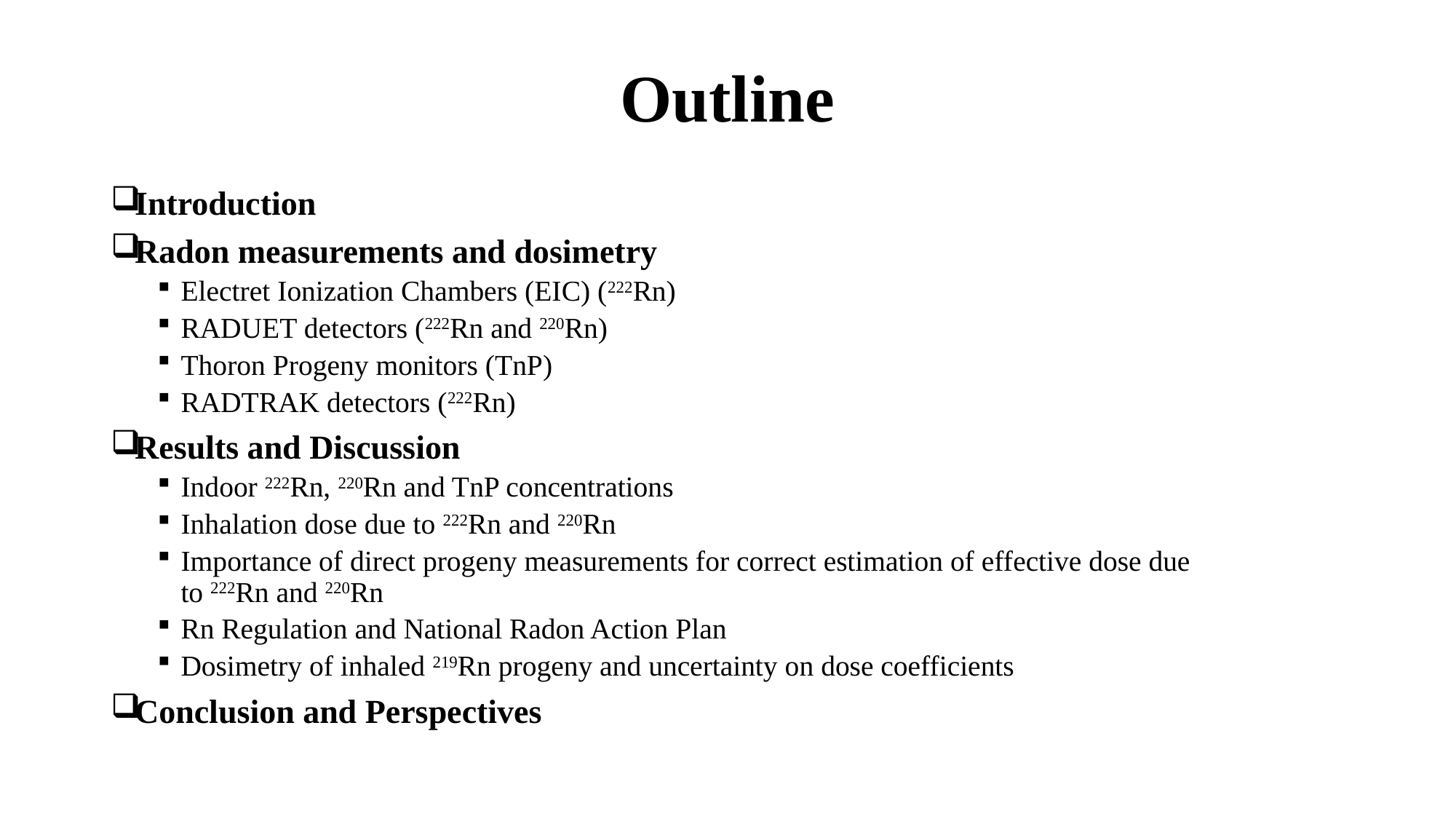

# Outline
Introduction
Radon measurements and dosimetry
Electret Ionization Chambers (EIC) (222Rn)
RADUET detectors (222Rn and 220Rn)
Thoron Progeny monitors (TnP)
RADTRAK detectors (222Rn)
Results and Discussion
Indoor 222Rn, 220Rn and TnP concentrations
Inhalation dose due to 222Rn and 220Rn
Importance of direct progeny measurements for correct estimation of effective dose due to 222Rn and 220Rn
Rn Regulation and National Radon Action Plan
Dosimetry of inhaled 219Rn progeny and uncertainty on dose coefficients
Conclusion and Perspectives